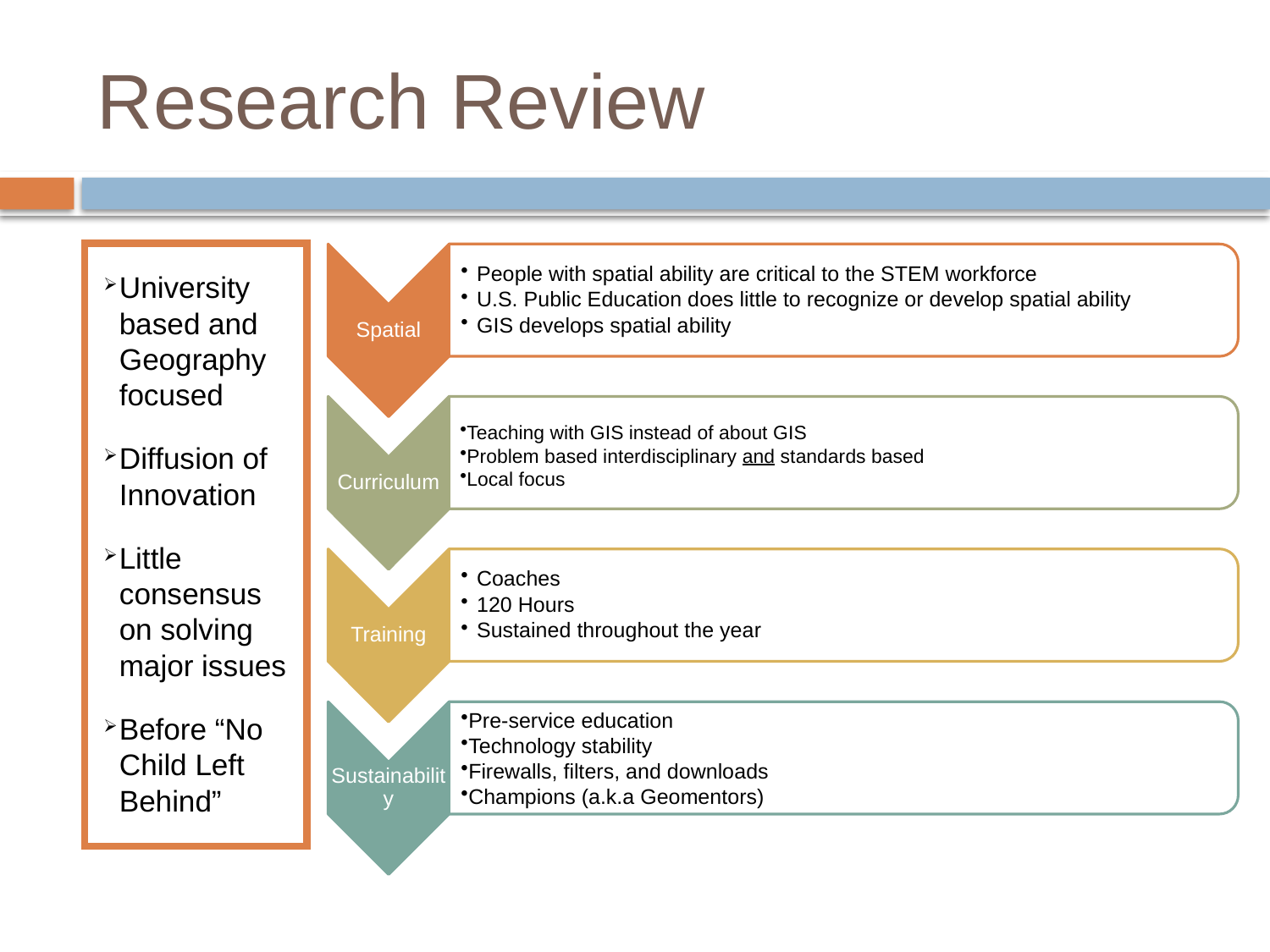

# Research Review
University based and Geography focused
Diffusion of Innovation
Little consensus on solving major issues
Before “No Child Left Behind”

Spatial
People with spatial ability are critical to the STEM workforce
U.S. Public Education does little to recognize or develop spatial ability
GIS develops spatial ability
Curriculum

Teaching with GIS instead of about GIS
Problem based interdisciplinary and standards based
Local focus

Training
Coaches
120 Hours
Sustained throughout the year
Sustainability
Pre-service education
Technology stability
Firewalls, filters, and downloads
Champions (a.k.a Geomentors)